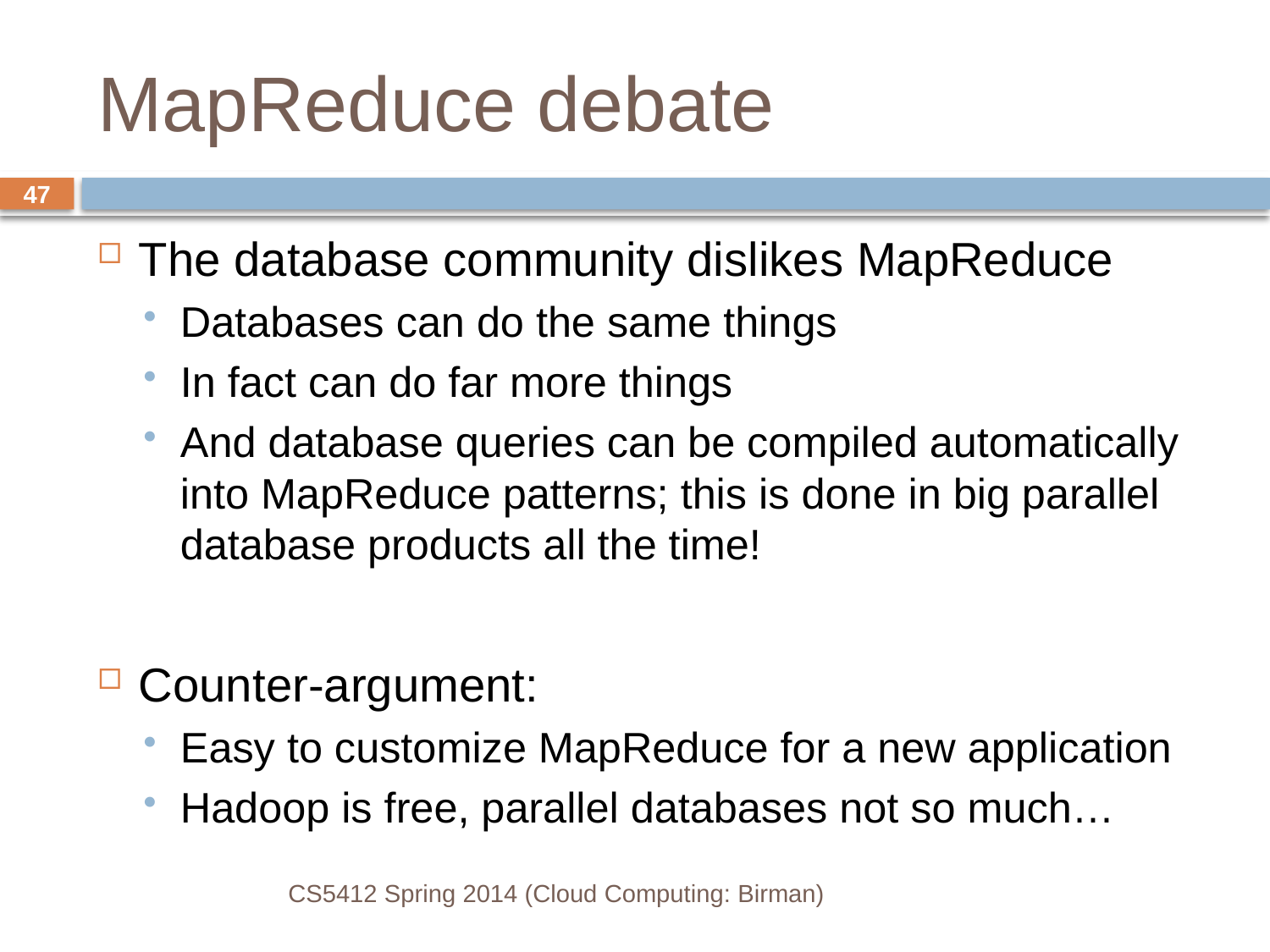

# MapReduce debate
47
The database community dislikes MapReduce
Databases can do the same things
In fact can do far more things
And database queries can be compiled automatically into MapReduce patterns; this is done in big parallel database products all the time!

Counter-argument:
Easy to customize MapReduce for a new application
Hadoop is free, parallel databases not so much…
CS5412 Spring 2014 (Cloud Computing: Birman)